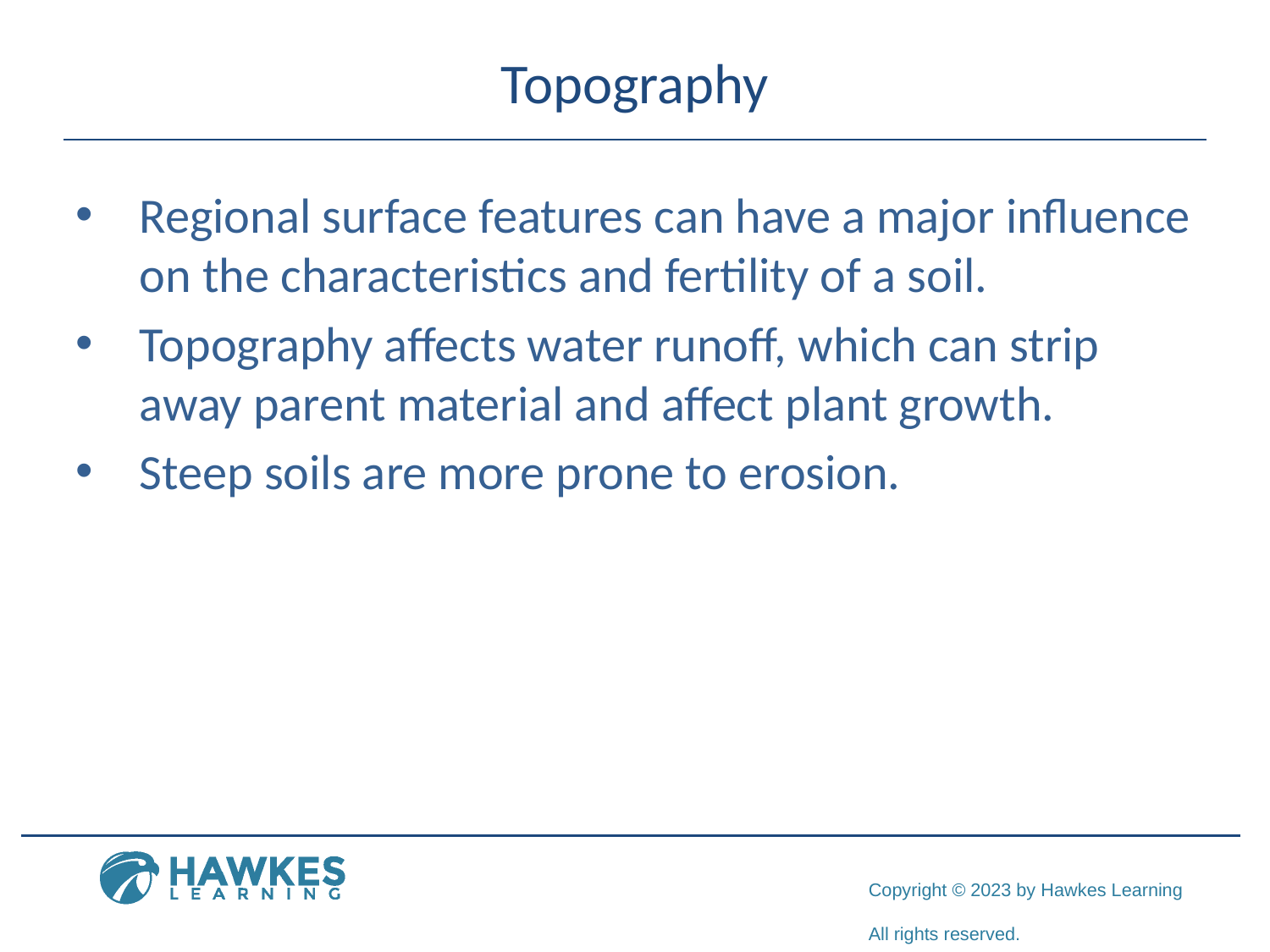

# Topography
Regional surface features can have a major influence on the characteristics and fertility of a soil.
Topography affects water runoff, which can strip away parent material and affect plant growth.
Steep soils are more prone to erosion.